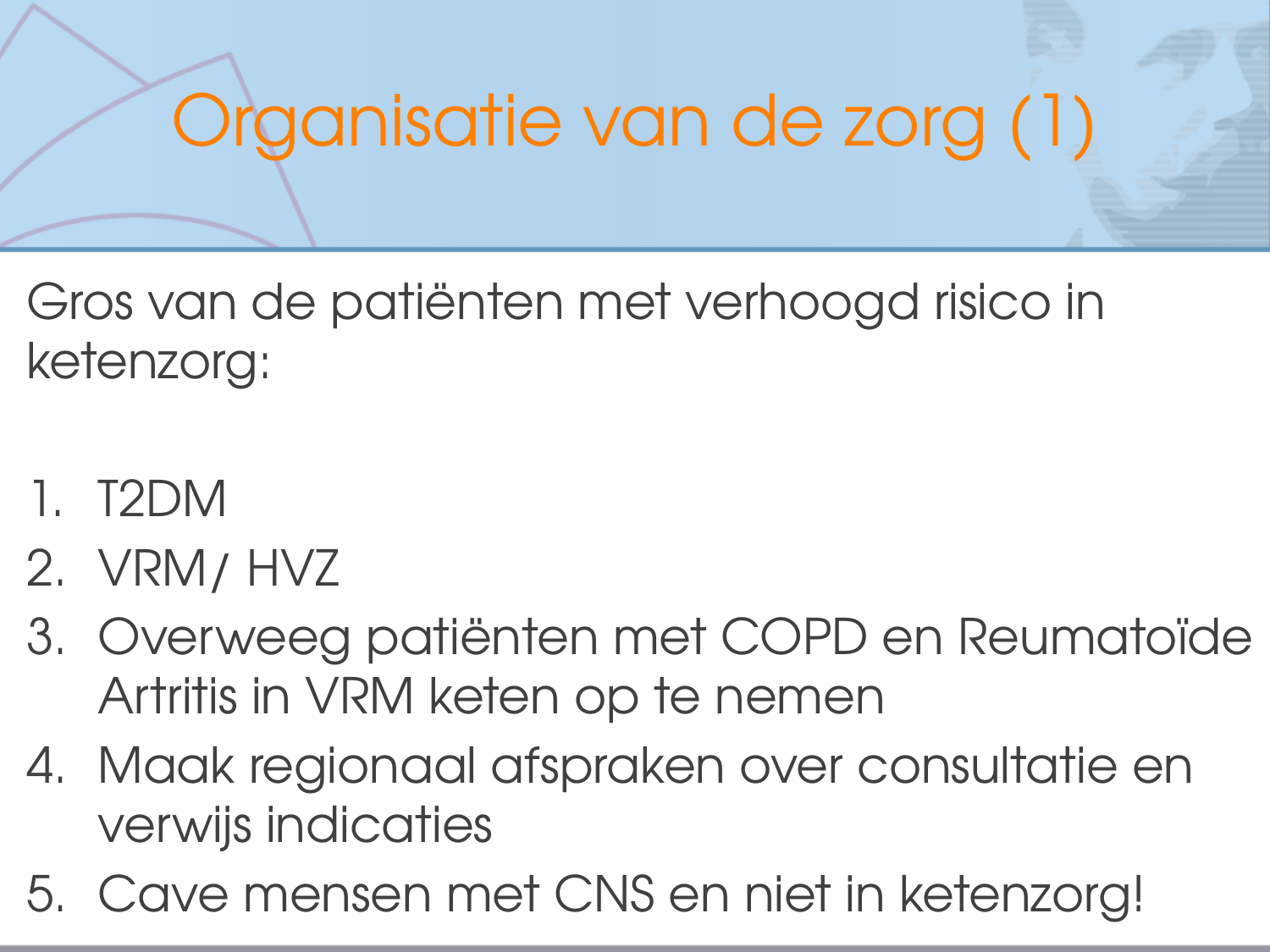

# Organisatie van de zorg (1)
Gros van de patiënten met verhoogd risico in ketenzorg:

T2DM
VRM/ HVZ
Overweeg patiënten met COPD en Reumatoïde Artritis in VRM keten op te nemen
Maak regionaal afspraken over consultatie en verwijs indicaties
Cave mensen met CNS en niet in ketenzorg!